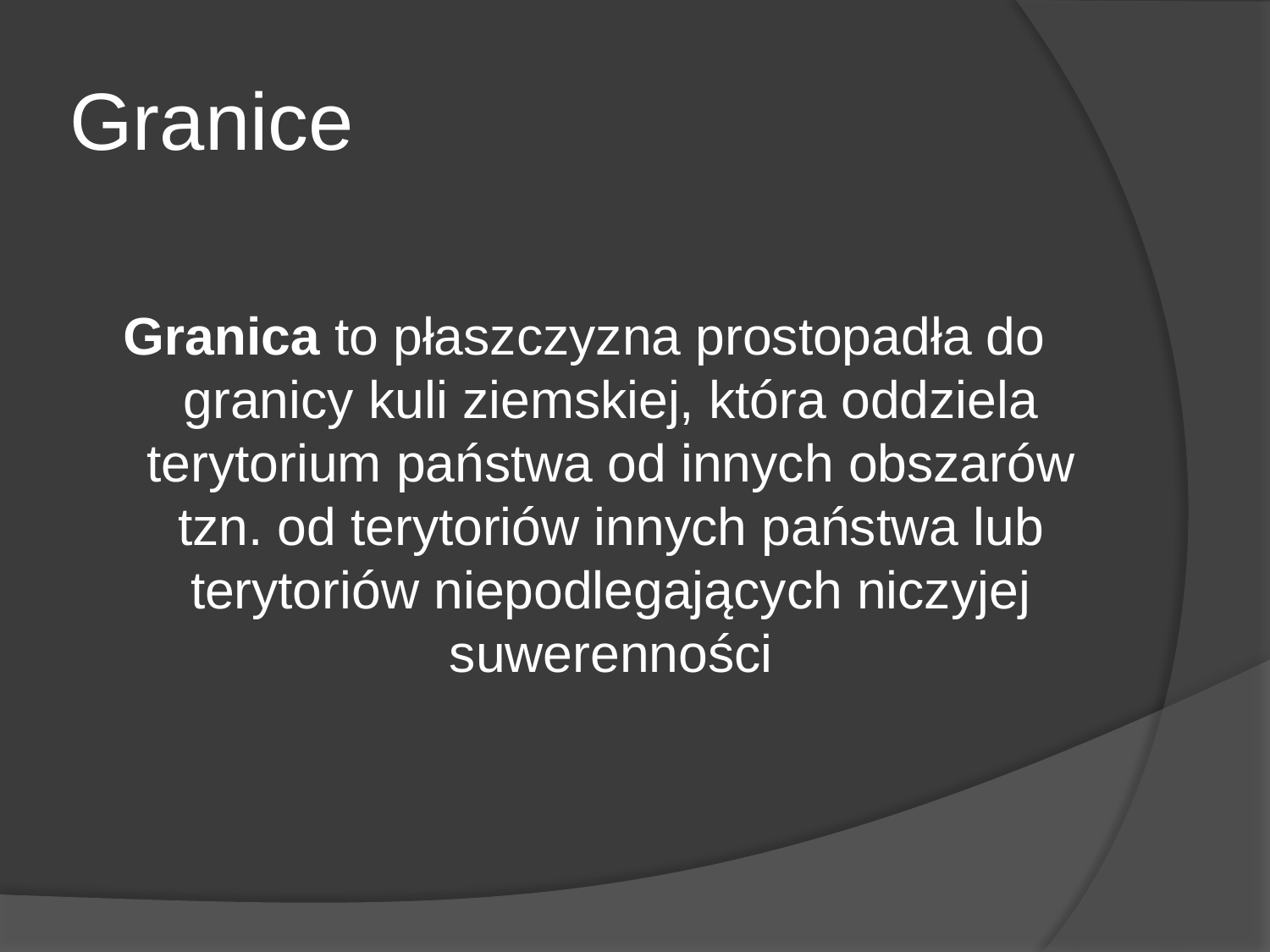

# Granice

Granica to płaszczyzna prostopadła do granicy kuli ziemskiej, która oddziela terytorium państwa od innych obszarów tzn. od terytoriów innych państwa lub terytoriów niepodlegających niczyjej suwerenności